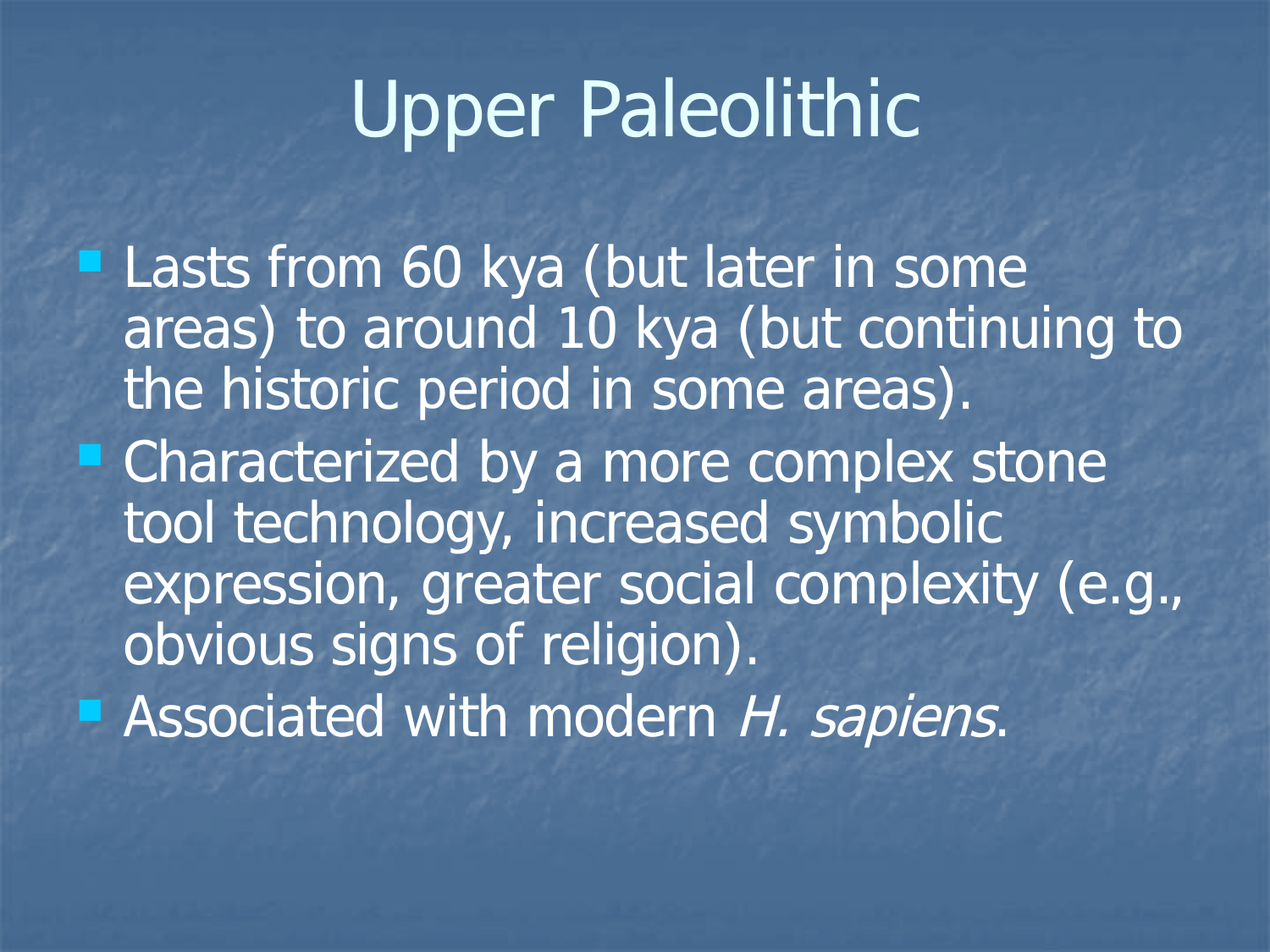

# Upper Paleolithic
Lasts from 60 kya (but later in some areas) to around 10 kya (but continuing to the historic period in some areas).
Characterized by a more complex stone tool technology, increased symbolic expression, greater social complexity (e.g., obvious signs of religion).
Associated with modern H. sapiens.